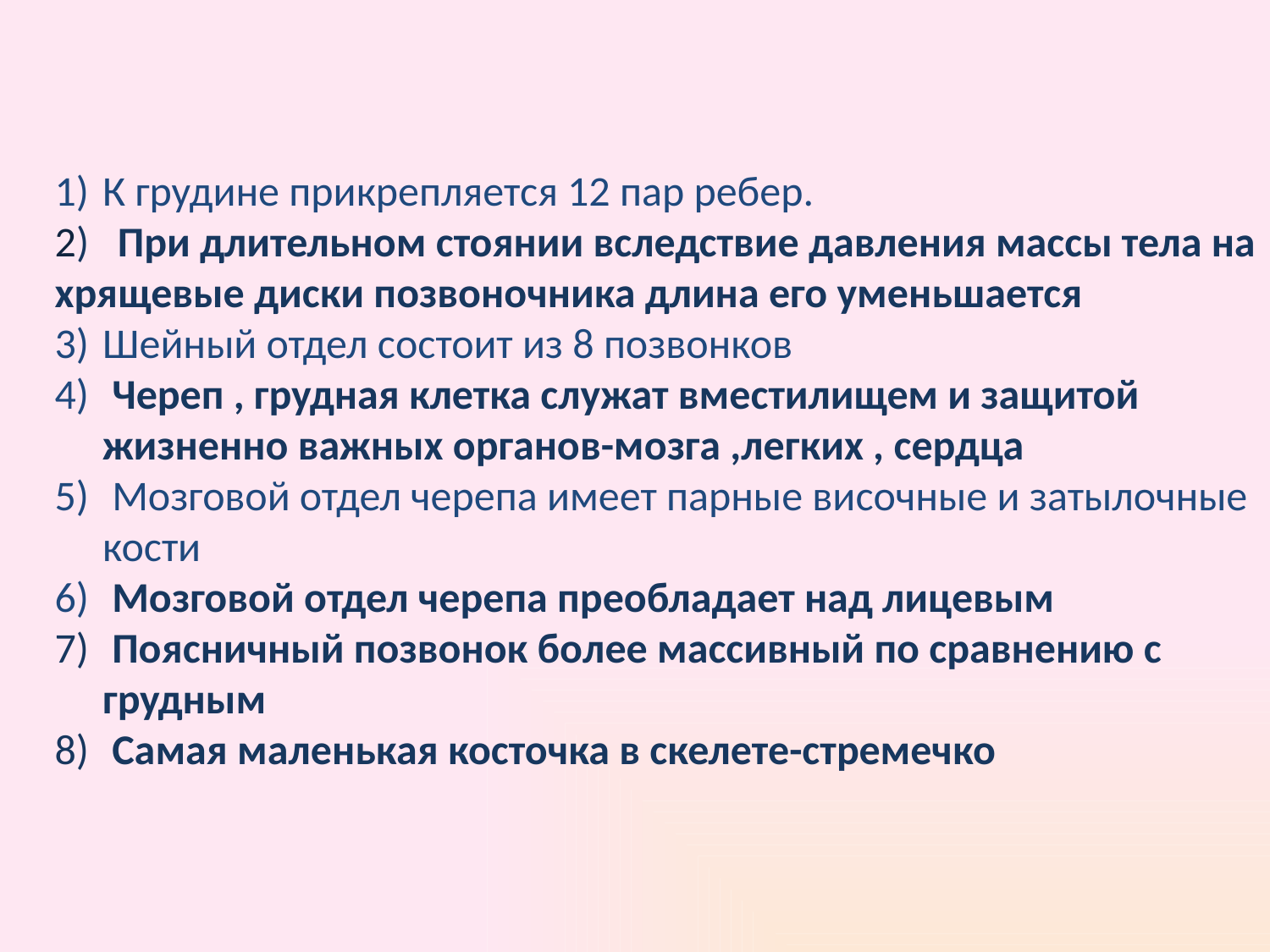

К грудине прикрепляется 12 пар ребер.
2)   При длительном стоянии вследствие давления массы тела на хрящевые диски позвоночника длина его уменьшается
Шейный отдел состоит из 8 позвонков
 Череп , грудная клетка служат вместилищем и защитой жизненно важных органов-мозга ,легких , сердца
 Мозговой отдел черепа имеет парные височные и затылочные кости
 Мозговой отдел черепа преобладает над лицевым
 Поясничный позвонок более массивный по сравнению с грудным
 Самая маленькая косточка в скелете-стремечко